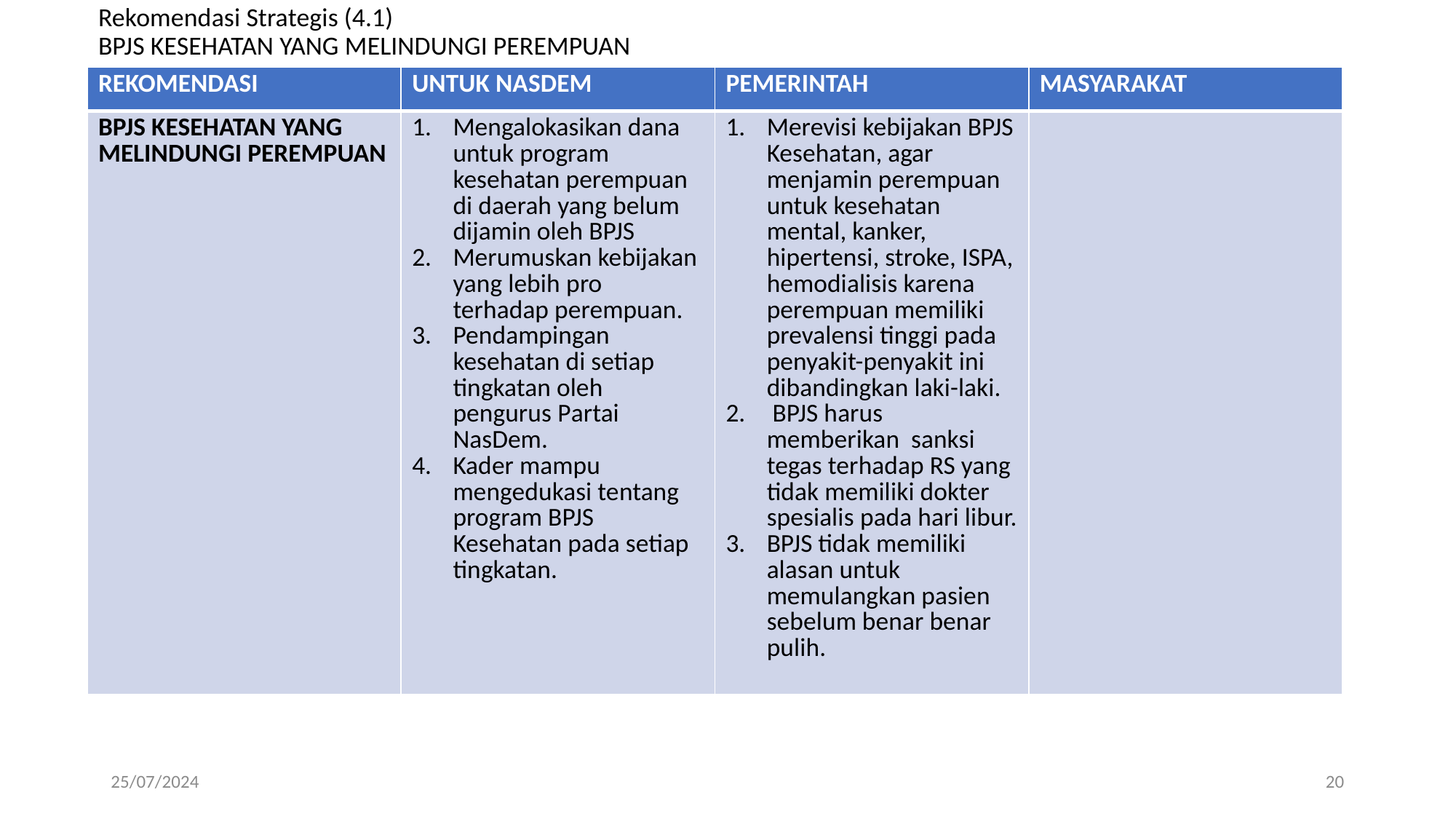

# Rekomendasi Strategis (4.1) BPJS KESEHATAN YANG MELINDUNGI PEREMPUAN
| REKOMENDASI | UNTUK NASDEM | PEMERINTAH | MASYARAKAT |
| --- | --- | --- | --- |
| BPJS KESEHATAN YANG MELINDUNGI PEREMPUAN | Mengalokasikan dana untuk program kesehatan perempuan di daerah yang belum dijamin oleh BPJS Merumuskan kebijakan yang lebih pro terhadap perempuan. Pendampingan kesehatan di setiap tingkatan oleh pengurus Partai NasDem. Kader mampu mengedukasi tentang program BPJS Kesehatan pada setiap tingkatan. | Merevisi kebijakan BPJS Kesehatan, agar menjamin perempuan untuk kesehatan mental, kanker, hipertensi, stroke, ISPA, hemodialisis karena perempuan memiliki prevalensi tinggi pada penyakit-penyakit ini dibandingkan laki-laki. BPJS harus memberikan sanksi tegas terhadap RS yang tidak memiliki dokter spesialis pada hari libur. BPJS tidak memiliki alasan untuk memulangkan pasien sebelum benar benar pulih. |  |
25/07/2024
20